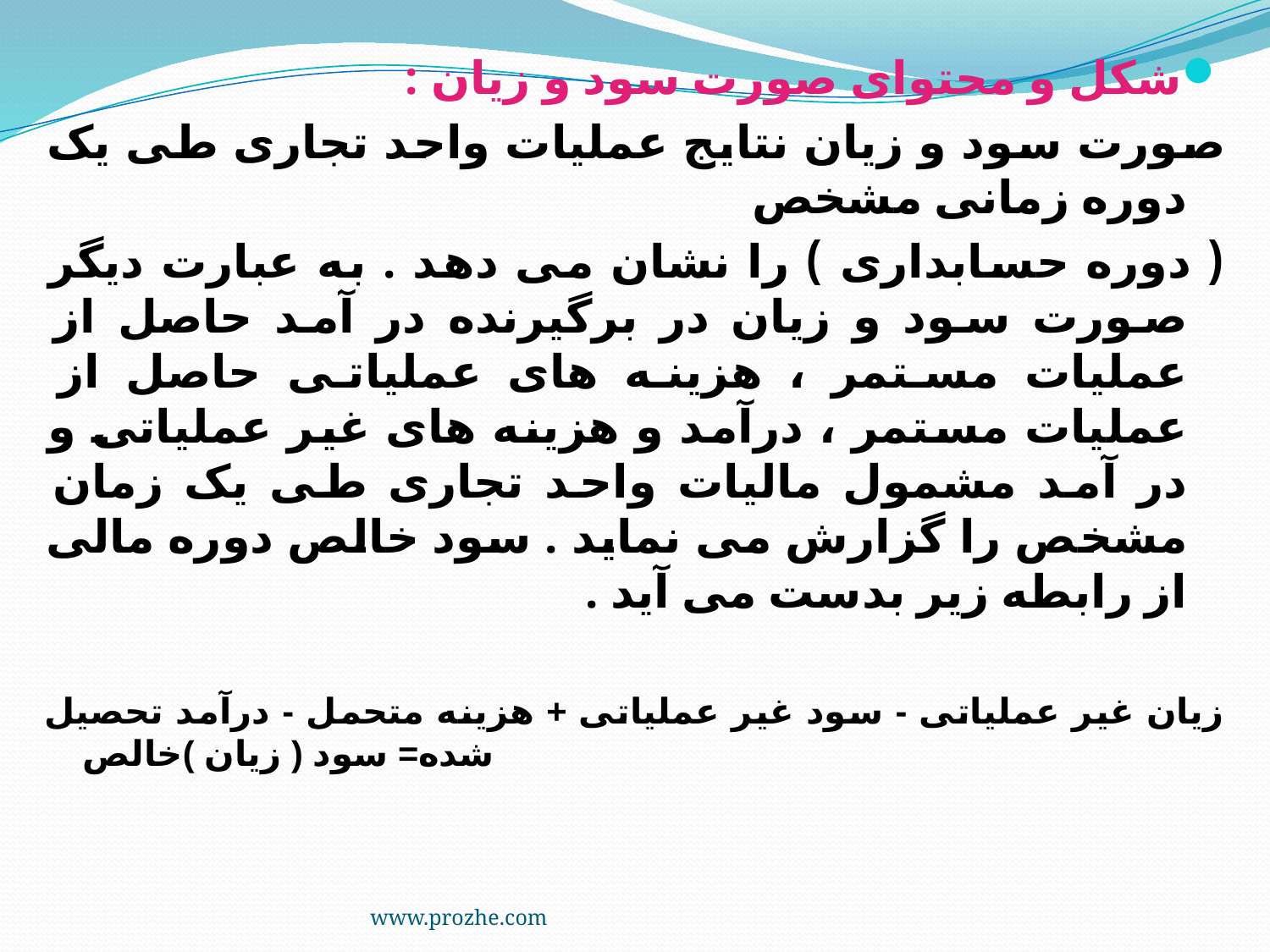

شکل و محتوای صورت سود و زیان :
صورت سود و زیان نتایج عملیات واحد تجاری طی یک دوره زمانی مشخص
( دوره حسابداری ) را نشان می دهد . به عبارت دیگر صورت سود و زیان در برگیرنده در آمد حاصل از عملیات مستمر ، هزینه های عملیاتی حاصل از عملیات مستمر ، درآمد و هزینه های غیر عملیاتی و در آمد مشمول مالیات واحد تجاری طی یک زمان مشخص را گزارش می نماید . سود خالص دوره مالی از رابطه زیر بدست می آید .

زیان غیر عملیاتی - سود غیر عملیاتی + هزینه متحمل - درآمد تحصیل شده= سود ( زیان )خالص

www.prozhe.com